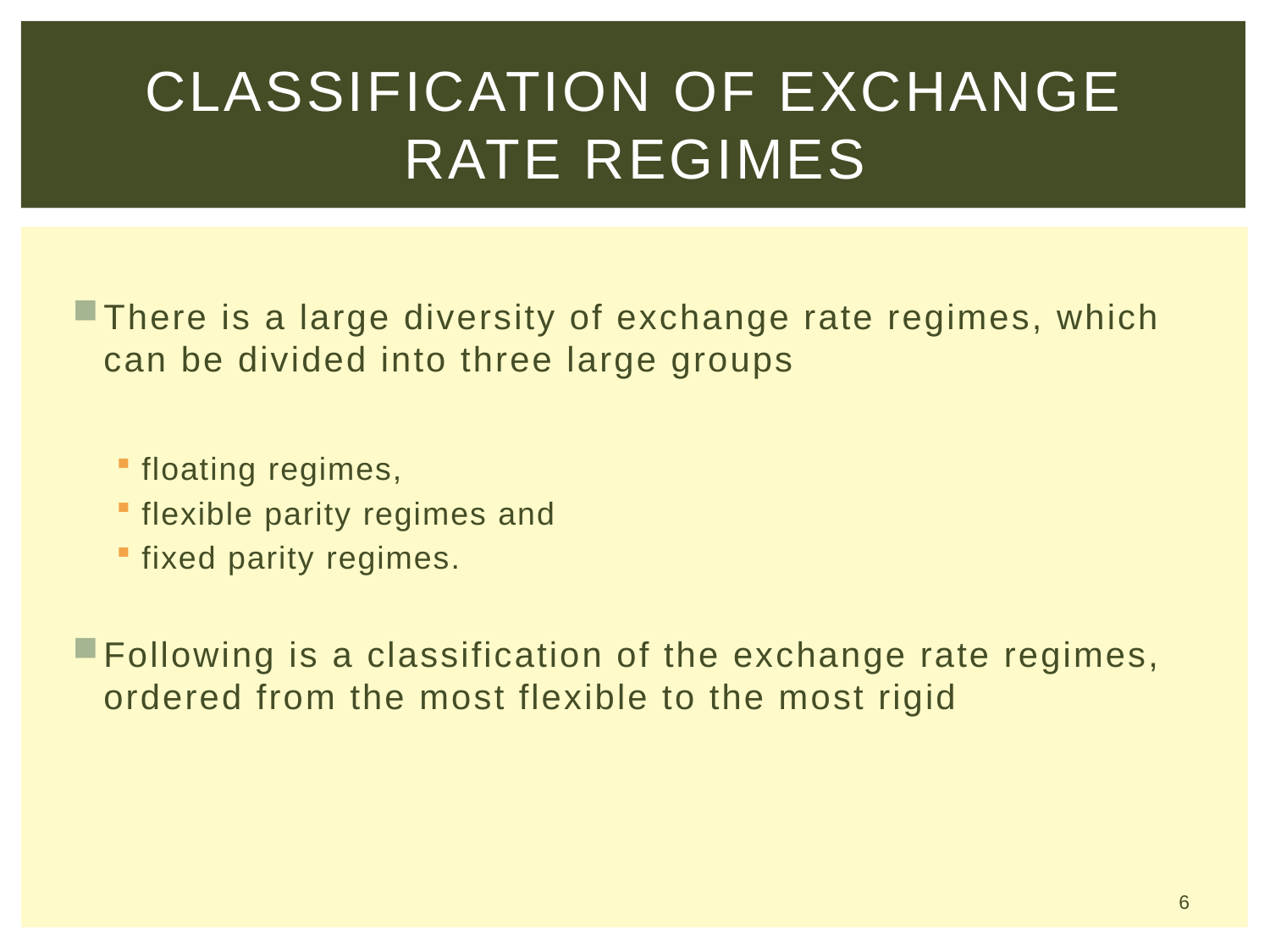

# Classification of Exchange Rate Regimes

There is a large diversity of exchange rate regimes, which can be divided into three large groups

floating regimes,
flexible parity regimes and
fixed parity regimes.

Following is a classification of the exchange rate regimes, ordered from the most flexible to the most rigid
6